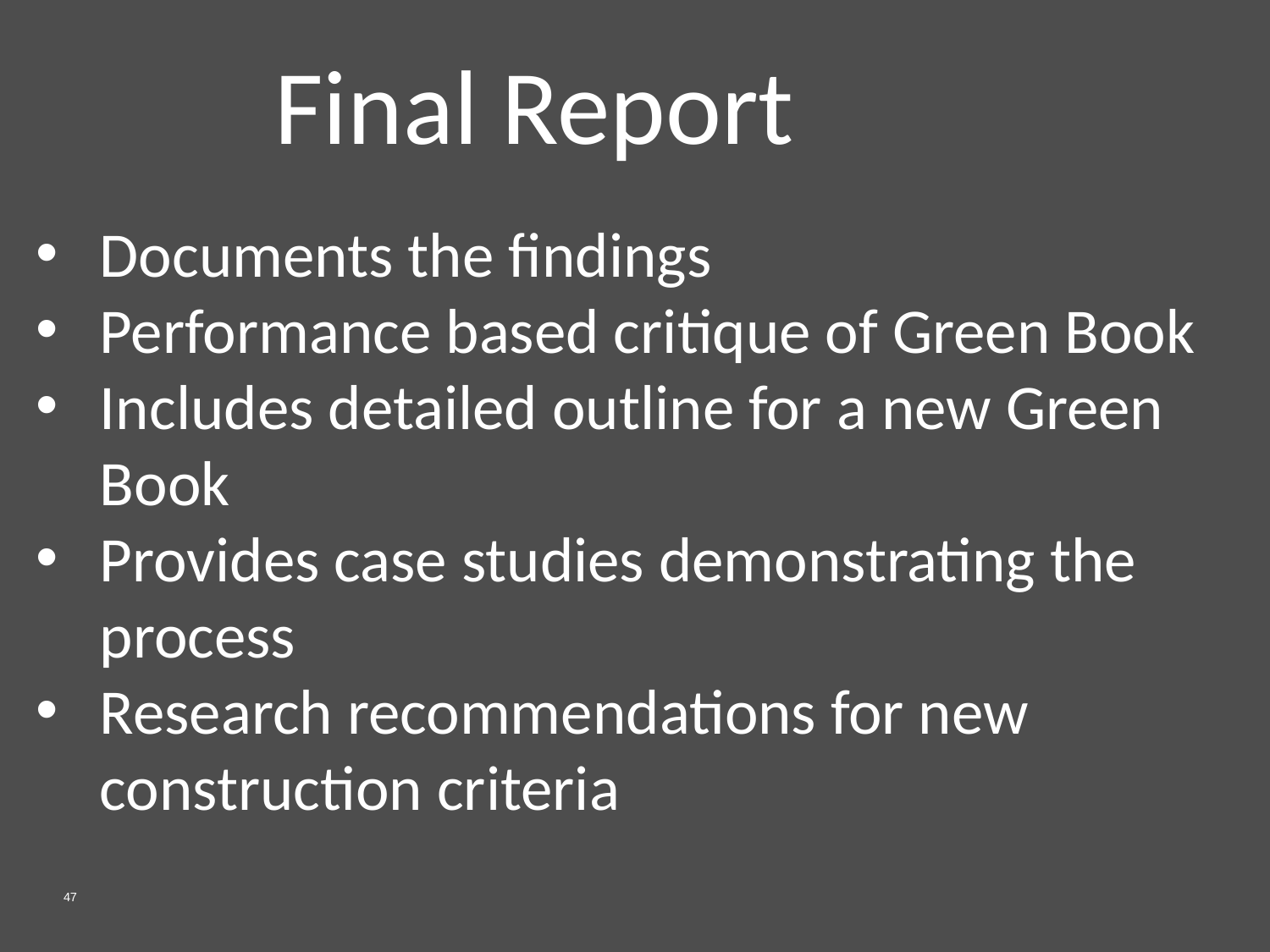

# Final Report
Documents the findings
Performance based critique of Green Book
Includes detailed outline for a new Green Book
Provides case studies demonstrating the process
Research recommendations for new construction criteria